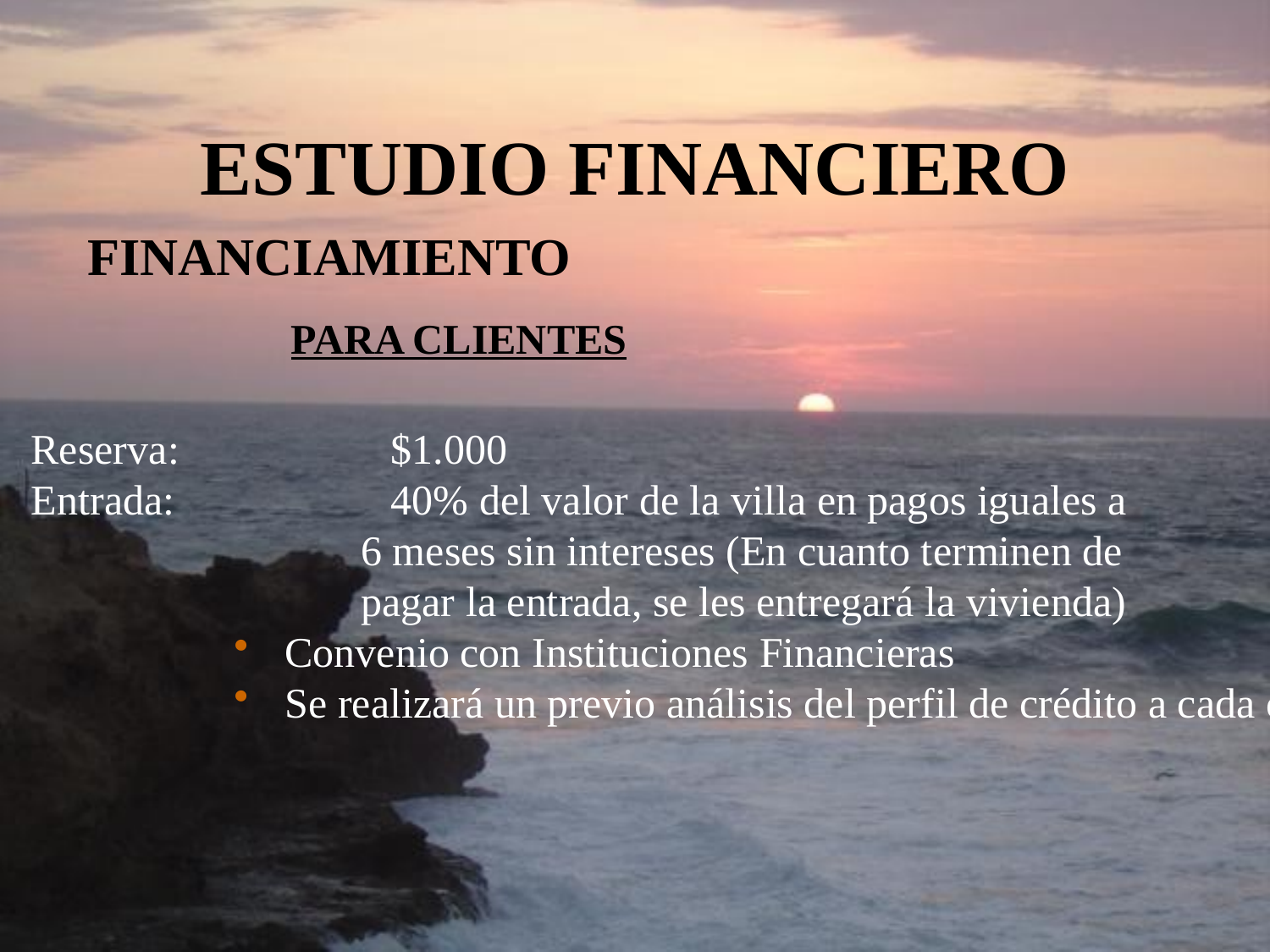

# ESTUDIO FINANCIERO
FINANCIAMIENTO
PARA CLIENTES
  Reserva:		$1.000
  Entrada:		40% del valor de la villa en pagos iguales a
	6 meses sin intereses (En cuanto terminen de
	pagar la entrada, se les entregará la vivienda)
  Convenio con Instituciones Financieras
  Se realizará un previo análisis del perfil de crédito a cada cliente.